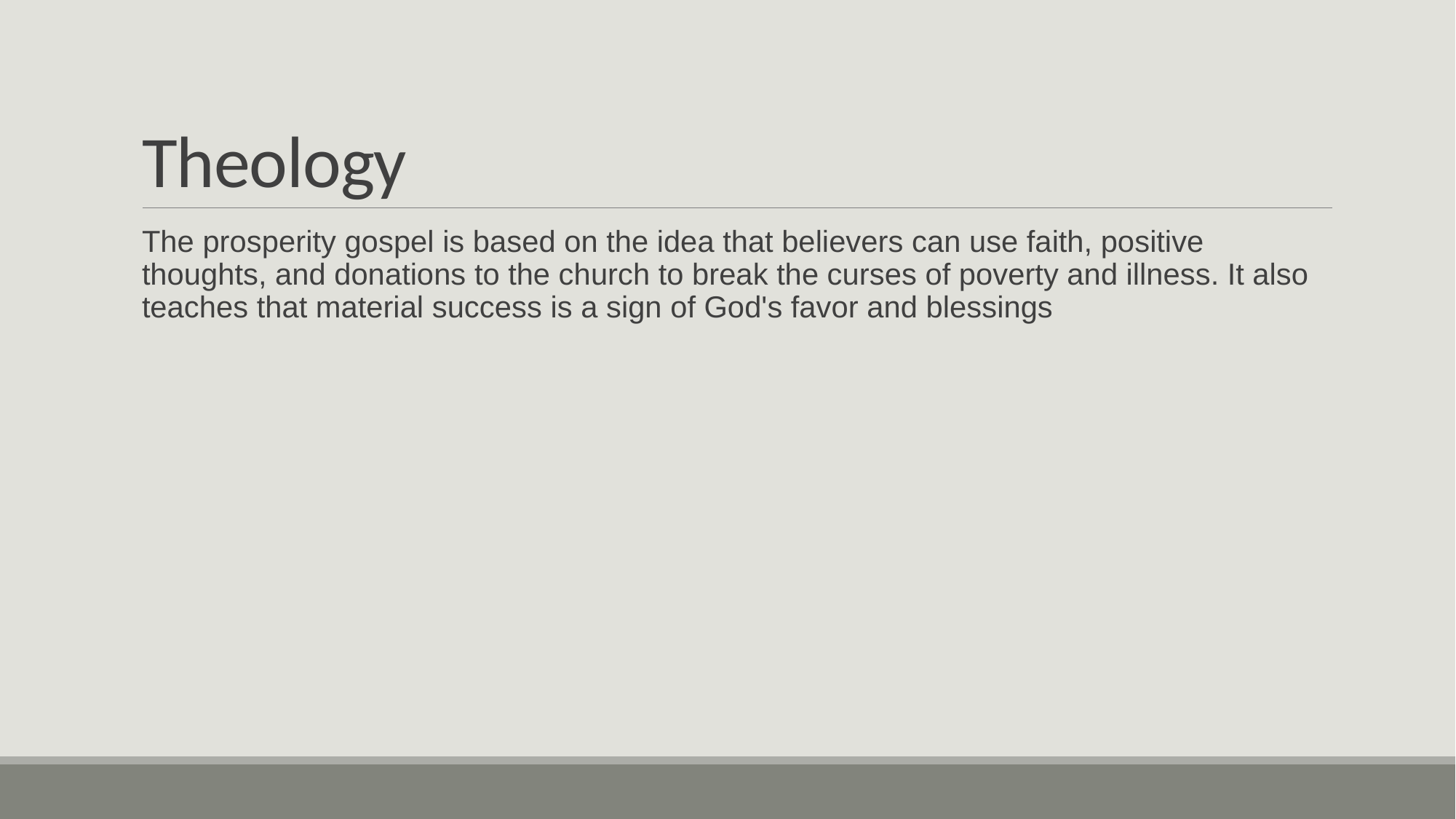

# Theology
The prosperity gospel is based on the idea that believers can use faith, positive thoughts, and donations to the church to break the curses of poverty and illness. It also teaches that material success is a sign of God's favor and blessings